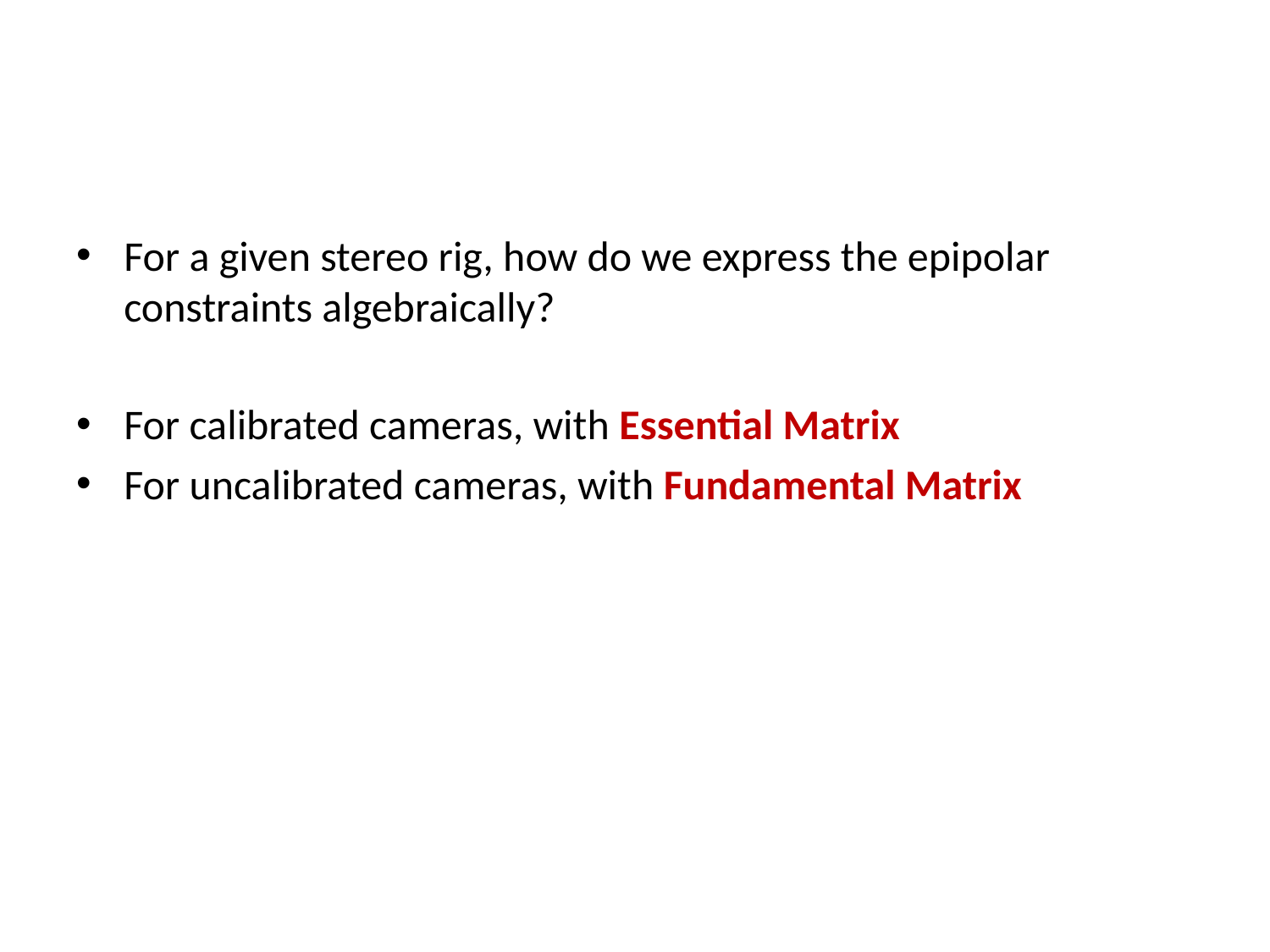

#
For a given stereo rig, how do we express the epipolar constraints algebraically?

For calibrated cameras, with Essential Matrix
For uncalibrated cameras, with Fundamental Matrix